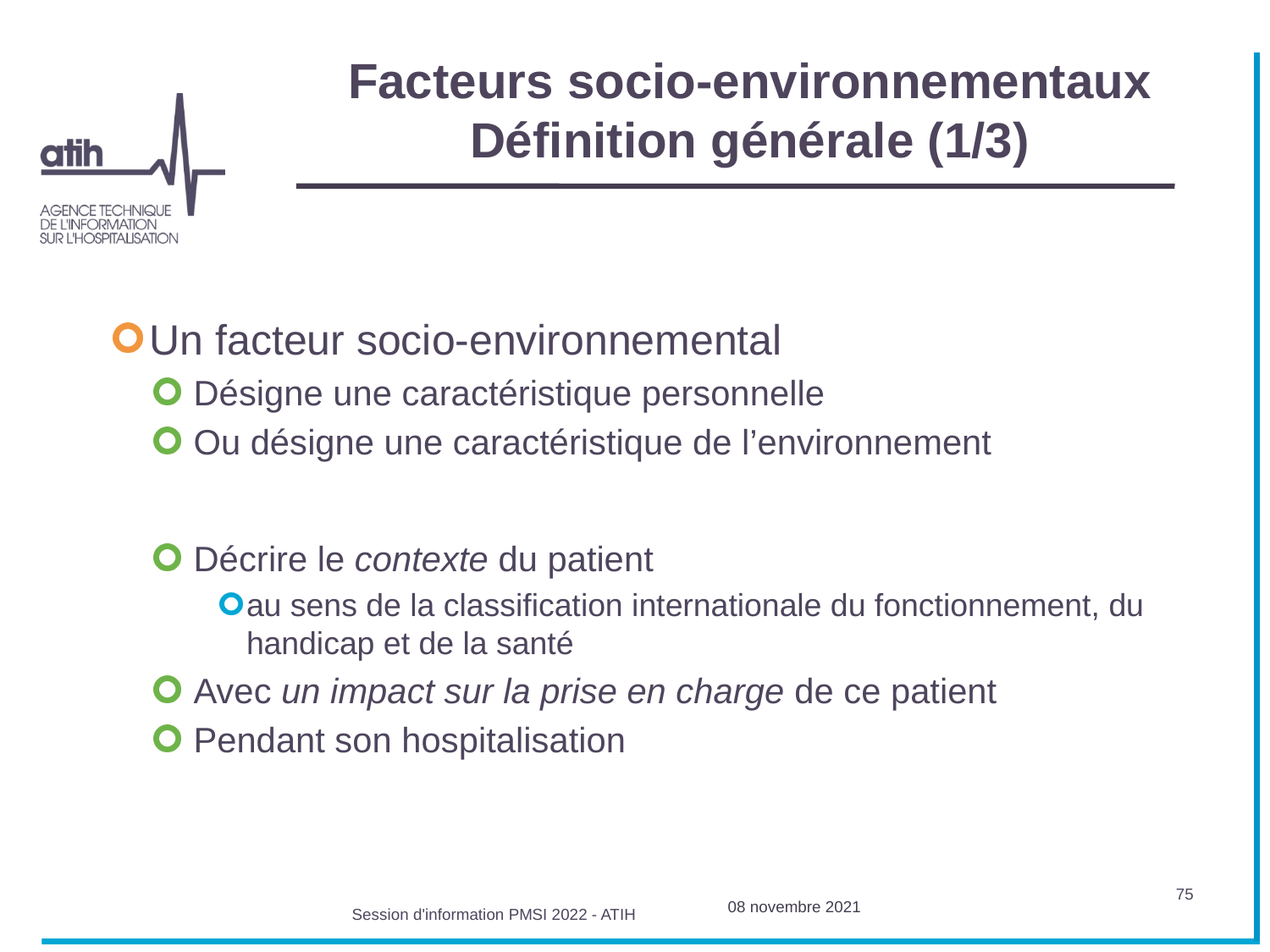

# Facteurs socio-environnementaux Définition générale (1/3)
Un facteur socio-environnemental
Désigne une caractéristique personnelle
Ou désigne une caractéristique de l’environnement

Décrire le contexte du patient
au sens de la classification internationale du fonctionnement, du handicap et de la santé
Avec un impact sur la prise en charge de ce patient
Pendant son hospitalisation
75
08 novembre 2021
Session d'information PMSI 2022 - ATIH